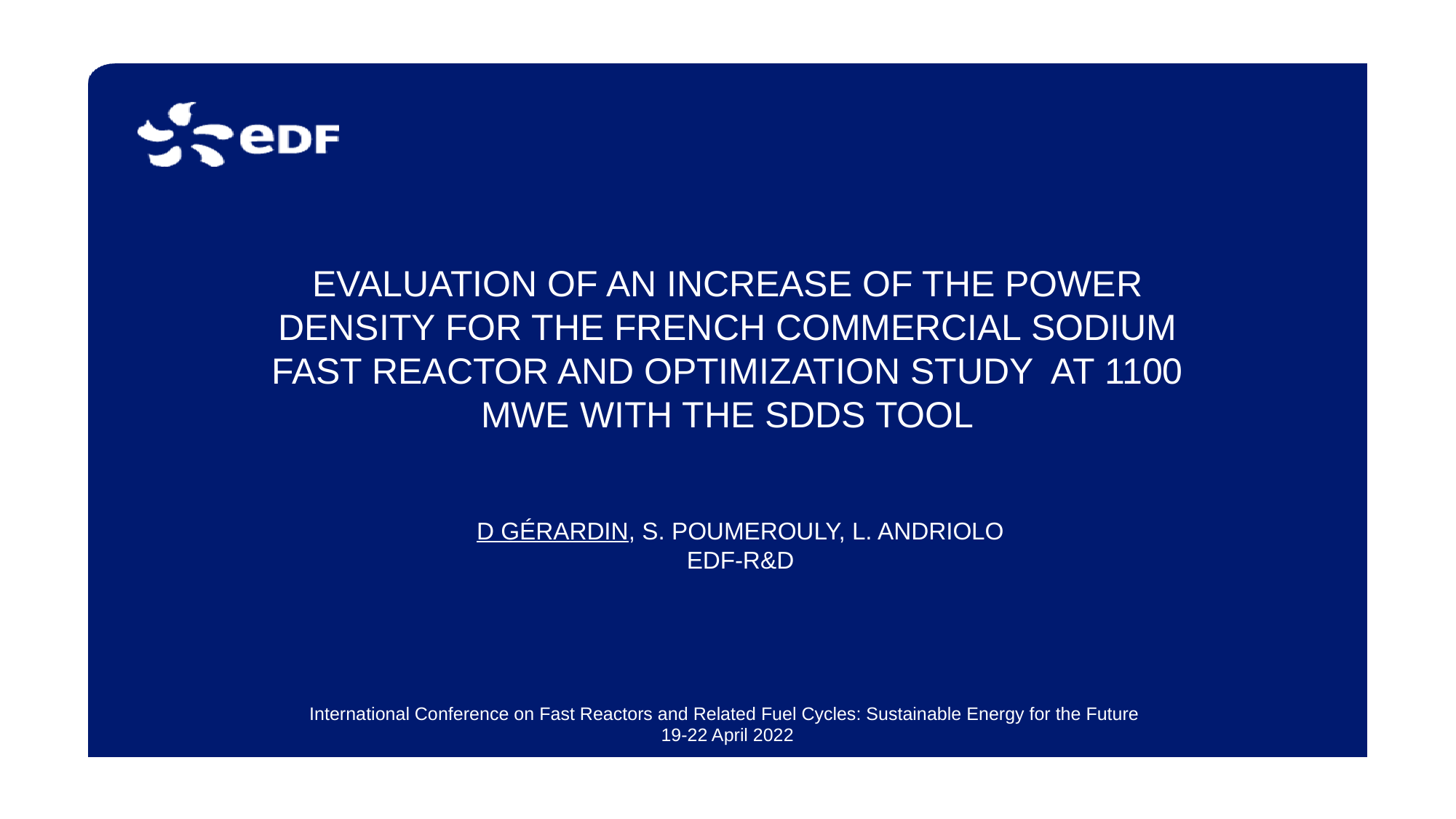

PowerPoint 2007
Pour appliquer ce modèle à une présentation existante :
supprimez toutes les diapos de ce document,
puis, onglet [Accueil],
"Nouvelle diapositive",
"Réutiliser les diapositives",
dans le volet Office à droite, cliquez sur [Parcourir],
"Rechercher le fichier",
une fois le fichier sélectionné, clic droit sur une de ses miniatures,
"Insérer toutes les diapositives".
NB : ne pas cocher "Conserver la mise en forme source" en bas du volet d'insertion.
# Evaluation of an increase of the power density for the French commercial Sodium Fast Reactor and optimization study  at 1100 MWe with the SDDS tool

D GÉRARDIN, S. POUMEROULY, L. ANDRIOLO
EDF-R&D
International Conference on Fast Reactors and Related Fuel Cycles: Sustainable Energy for the Future
19-22 April 2022